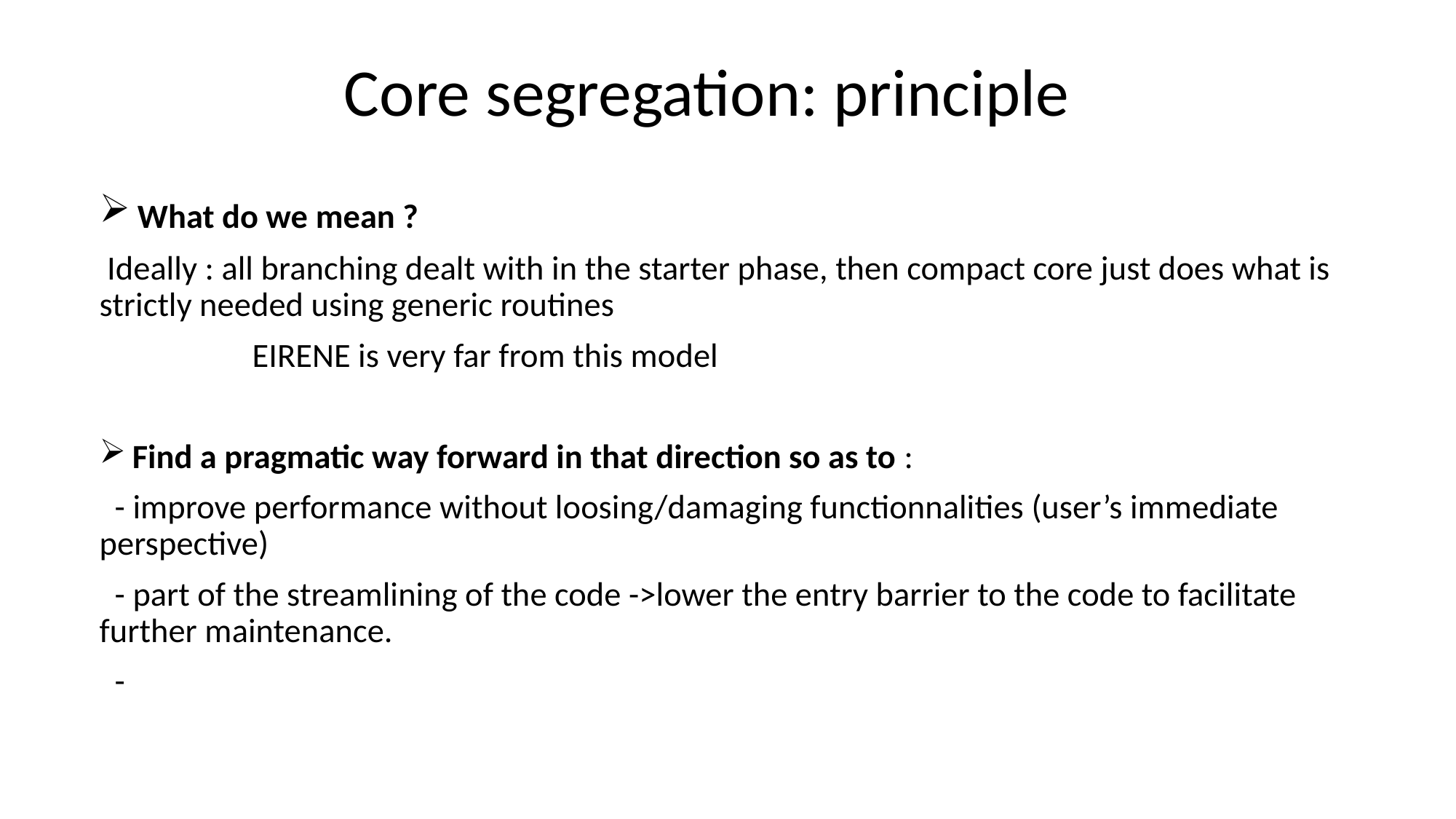

# Core segregation: principle
 What do we mean ?
 Ideally : all branching dealt with in the starter phase, then compact core just does what is strictly needed using generic routines
                    EIRENE is very far from this model

 Find a pragmatic way forward in that direction so as to :
  - improve performance without loosing/damaging functionnalities (user’s immediate perspective)
  - part of the streamlining of the code ->lower the entry barrier to the code to facilitate further maintenance.
  -